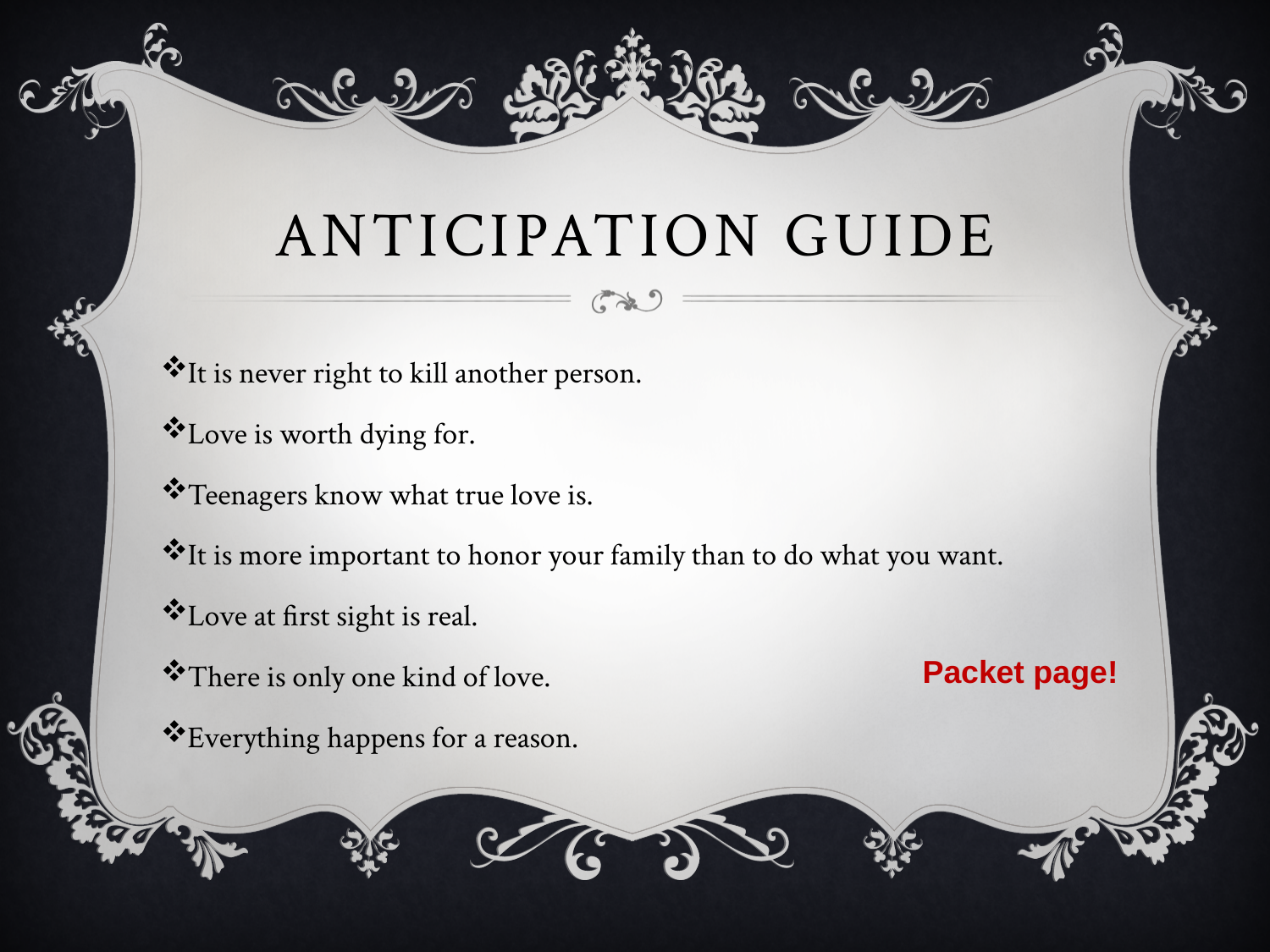

# Anticipation Guide
It is never right to kill another person.
Love is worth dying for.
Teenagers know what true love is.
It is more important to honor your family than to do what you want.
Love at first sight is real.
There is only one kind of love.
Everything happens for a reason.
Packet page!